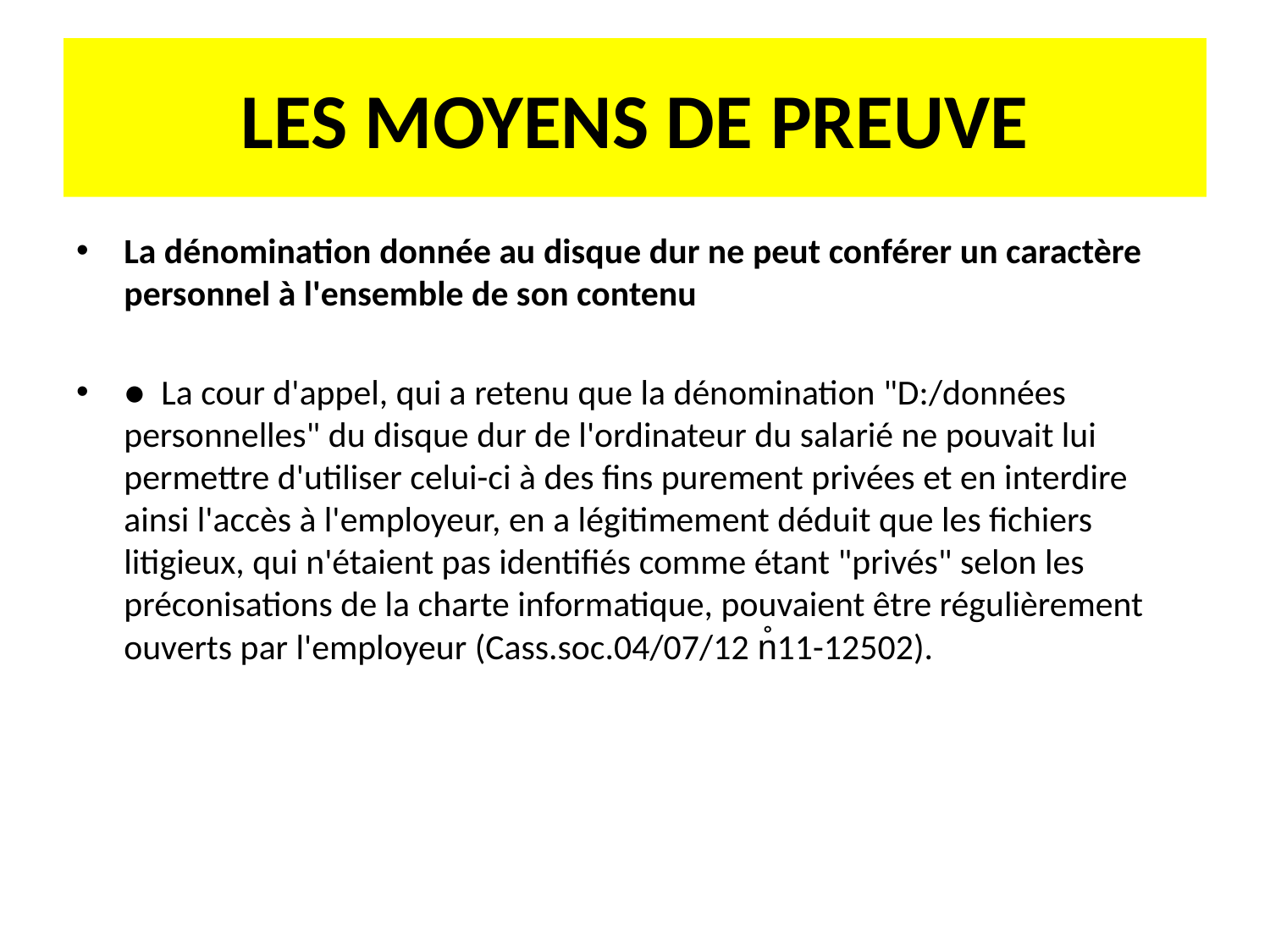

# LES MOYENS DE PREUVE
La dénomination donnée au disque dur ne peut conférer un caractère personnel à l'ensemble de son contenu

●  La cour d'appel, qui a retenu que la dénomination "D:/données personnelles" du disque dur de l'ordinateur du salarié ne pouvait lui permettre d'utiliser celui-ci à des fins purement privées et en interdire ainsi l'accès à l'employeur, en a légitimement déduit que les fichiers litigieux, qui n'étaient pas identifiés comme étant "privés" selon les préconisations de la charte informatique, pouvaient être régulièrement ouverts par l'employeur (Cass.soc.04/07/12 n̊11-12502).